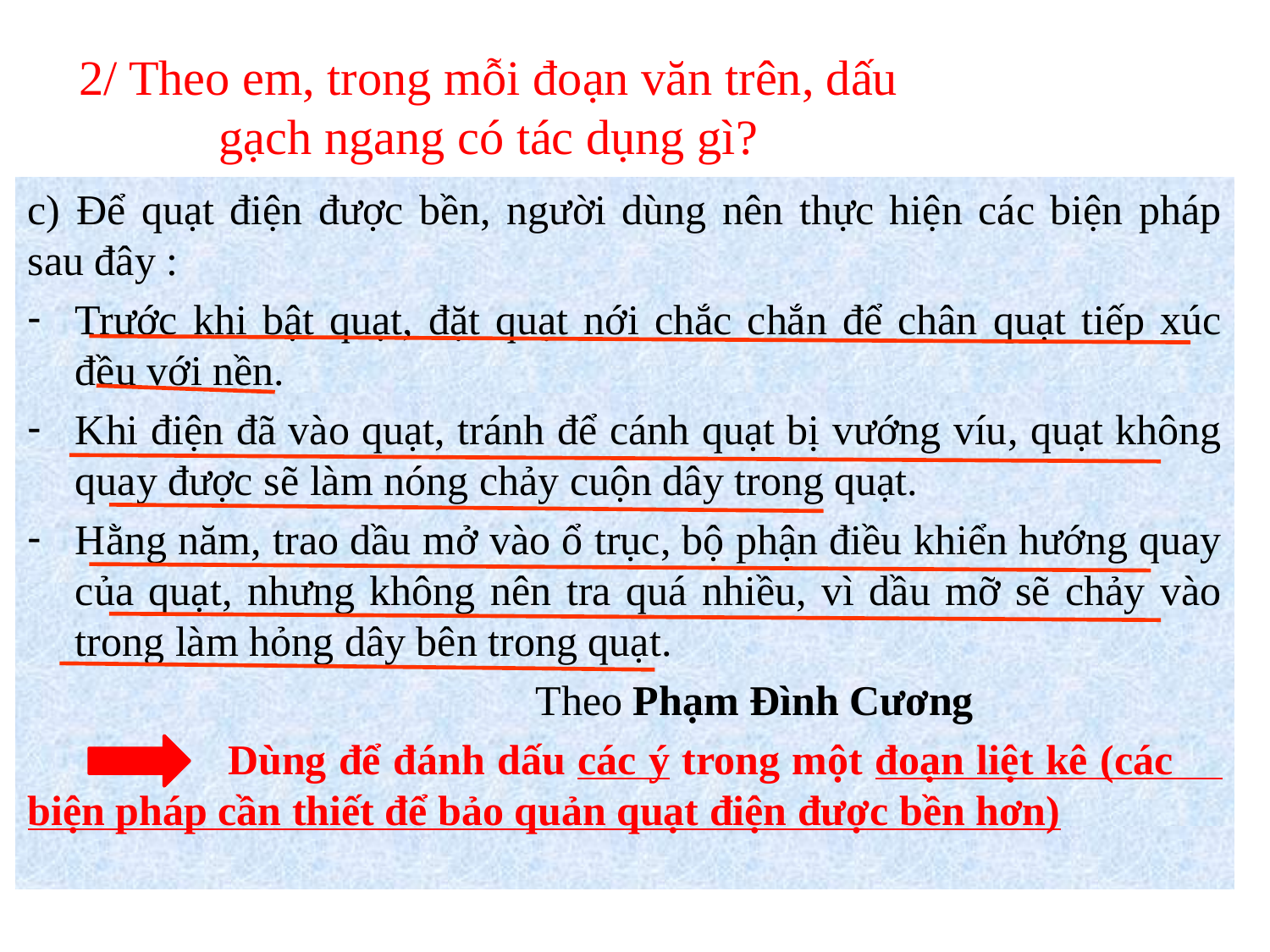

# 2/ Theo em, trong mỗi đoạn văn trên, dấu gạch ngang có tác dụng gì?
c) Để quạt điện được bền, người dùng nên thực hiện các biện pháp sau đây :
Trước khi bật quạt, đặt quạt nới chắc chắn để chân quạt tiếp xúc đều với nền.
Khi điện đã vào quạt, tránh để cánh quạt bị vướng víu, quạt không quay được sẽ làm nóng chảy cuộn dây trong quạt.
Hằng năm, trao dầu mở vào ổ trục, bộ phận điều khiển hướng quay của quạt, nhưng không nên tra quá nhiều, vì dầu mỡ sẽ chảy vào trong làm hỏng dây bên trong quạt.
				Theo Phạm Đình Cương
	      Dùng để đánh dấu các ý trong một đoạn liệt kê (các     biện pháp cần thiết để bảo quản quạt điện được bền hơn)